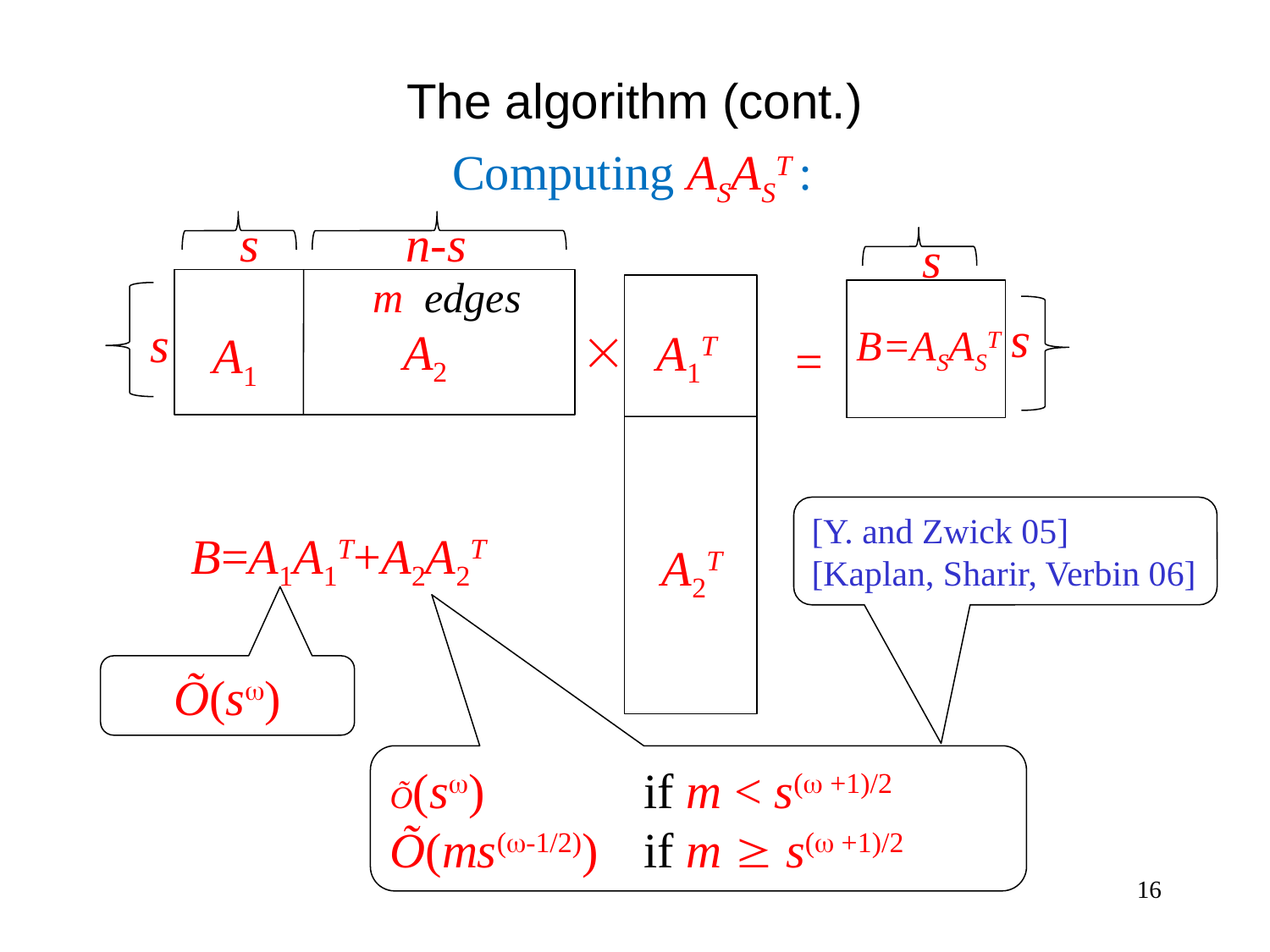

The algorithm (cont.)

Computing ASAST :

s
n-s
s
m  edges

A2
A1

s
×
  B=ASAST
s
=

A1T
[Y. and Zwick 05]
[Kaplan, Sharir, Verbin 06]
B=A1A1T+A2A2T
A2T
Õ(sω)
Õ(sω) 		if m < s(ω +1)/2
Õ(ms(ω-1/2))	if m ≥ s(ω +1)/2
16